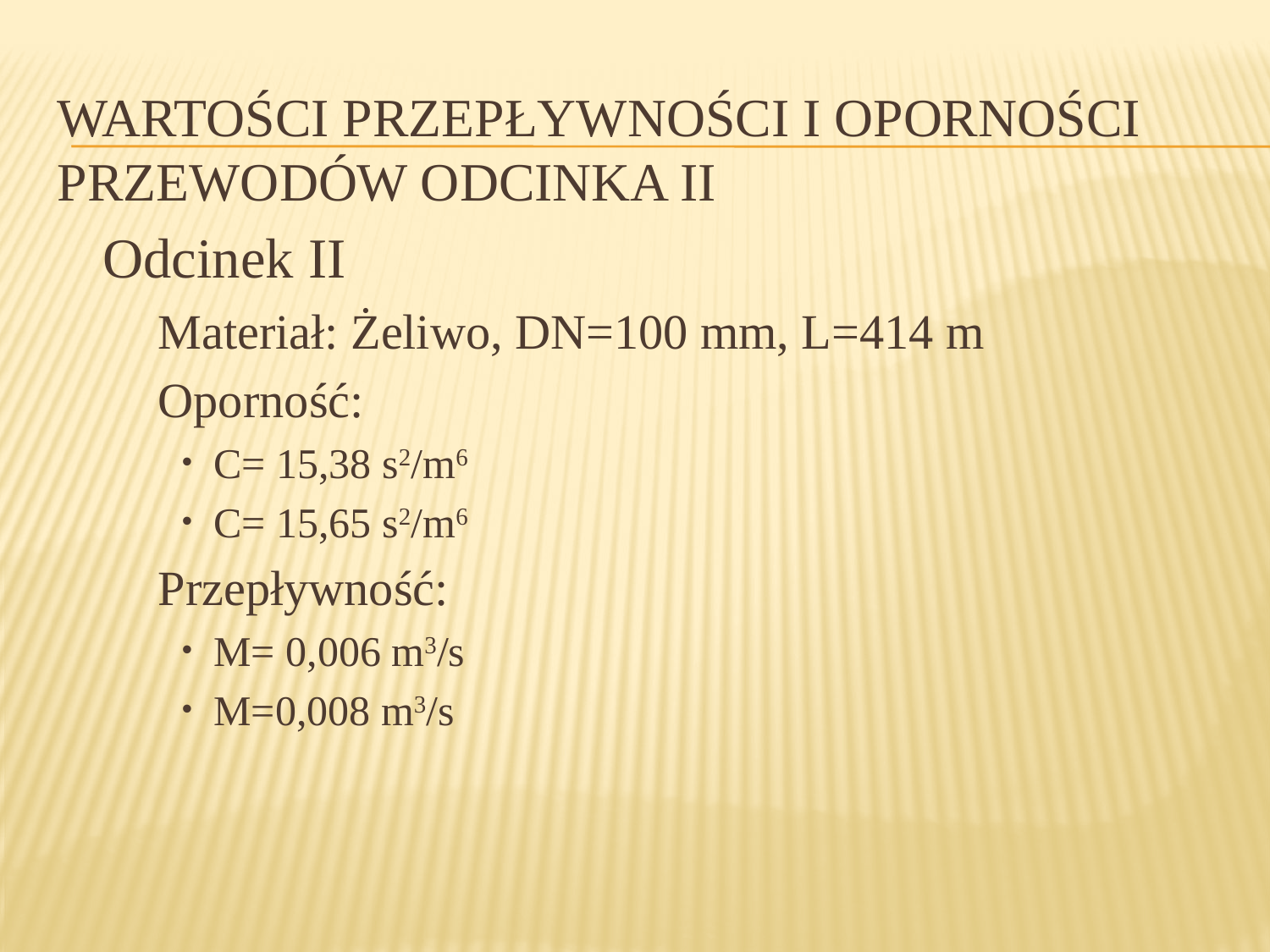

# Wartości przepływności i oporności przewodów odcinka II
	Odcinek II
	Materiał: Żeliwo, DN=100 mm, L=414 m
	Oporność:
C= 15,38 s2/m6
C= 15,65 s2/m6
	Przepływność:
M= 0,006 m3/s
M=0,008 m3/s